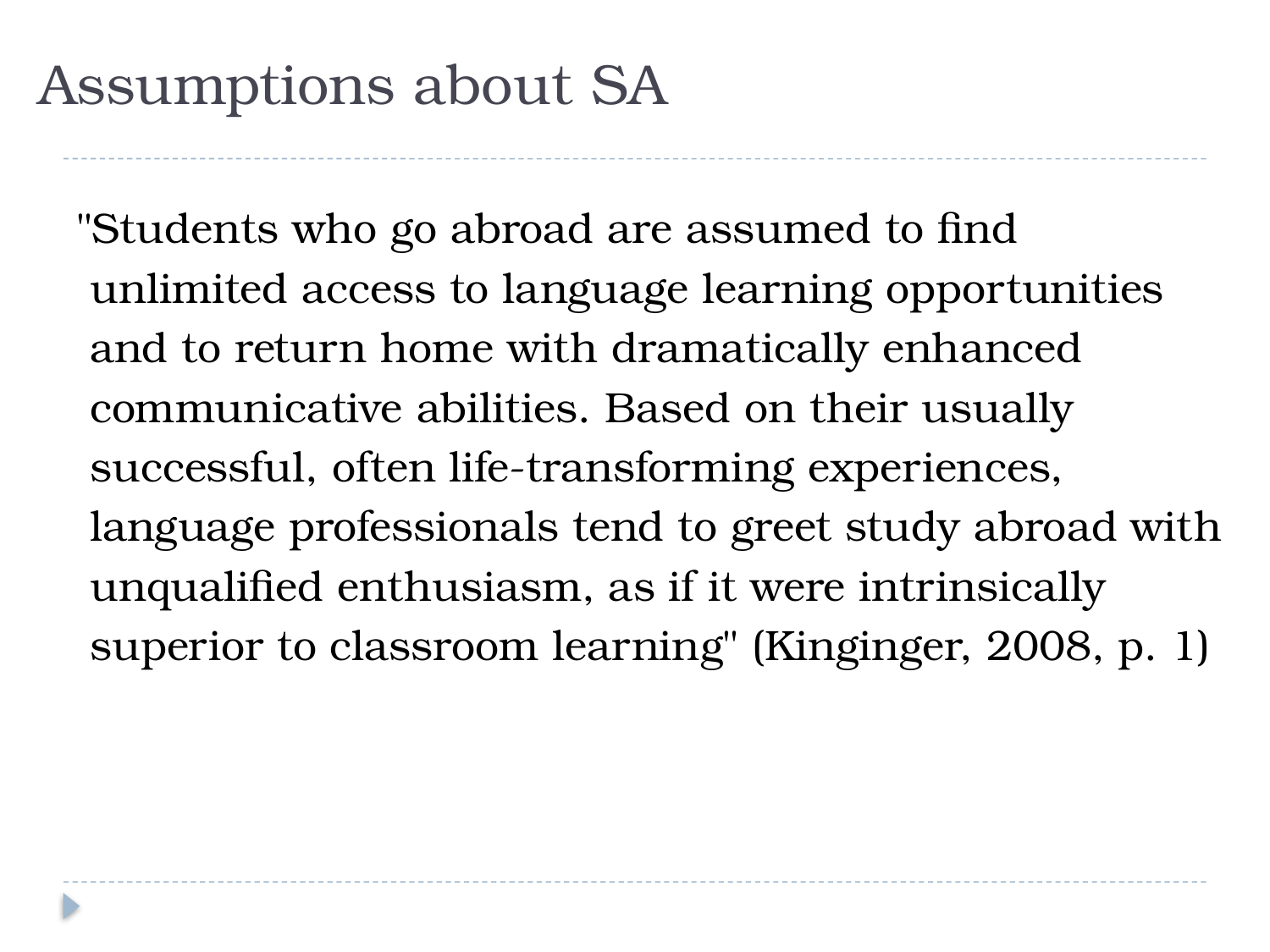

# Assumptions about SA

"Students who go abroad are assumed to find
 unlimited access to language learning opportunities
 and to return home with dramatically enhanced
 communicative abilities. Based on their usually
 successful, often life-transforming experiences,
 language professionals tend to greet study abroad with
 unqualified enthusiasm, as if it were intrinsically
 superior to classroom learning" (Kinginger, 2008, p. 1)